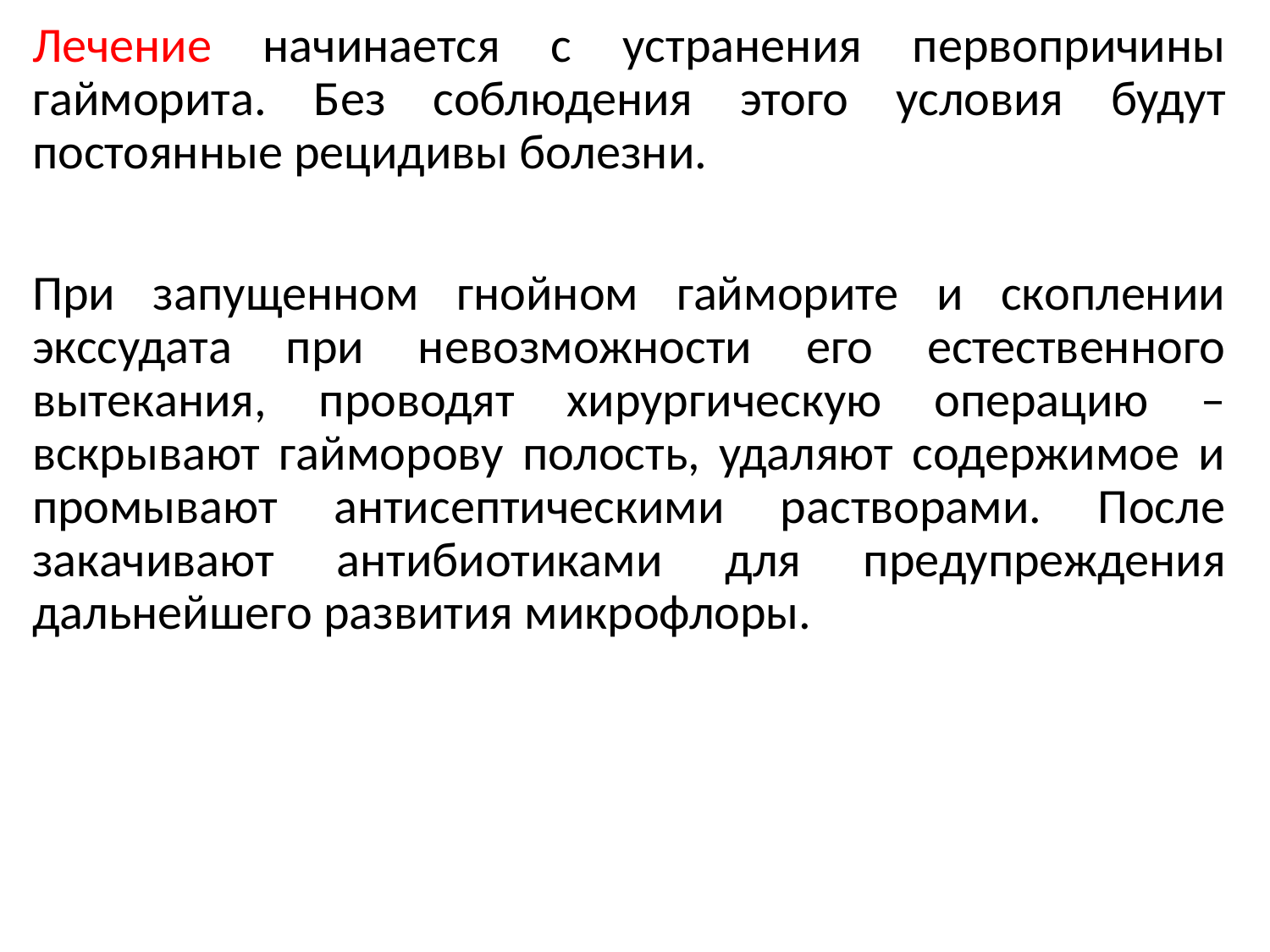

Лечение начинается с устранения первопричины гайморита. Без соблюдения этого условия будут постоянные рецидивы болезни.

При запущенном гнойном гайморите и скоплении экссудата при невозможности его естественного вытекания, проводят хирургическую операцию – вскрывают гайморову полость, удаляют содержимое и промывают антисептическими растворами. После закачивают антибиотиками для предупреждения дальнейшего развития микрофлоры.